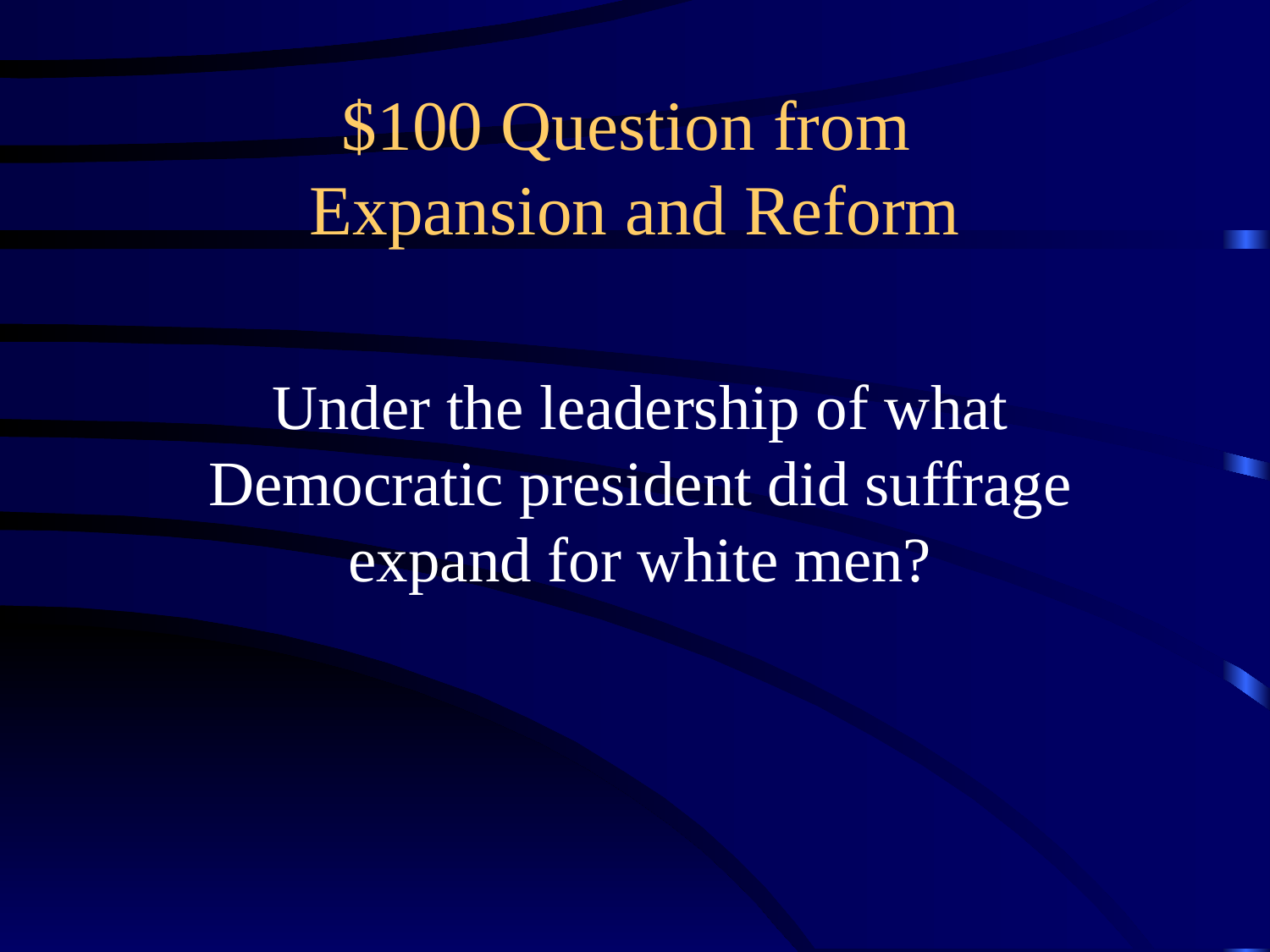

# $100 Question from Expansion and Reform
Under the leadership of what Democratic president did suffrage expand for white men?